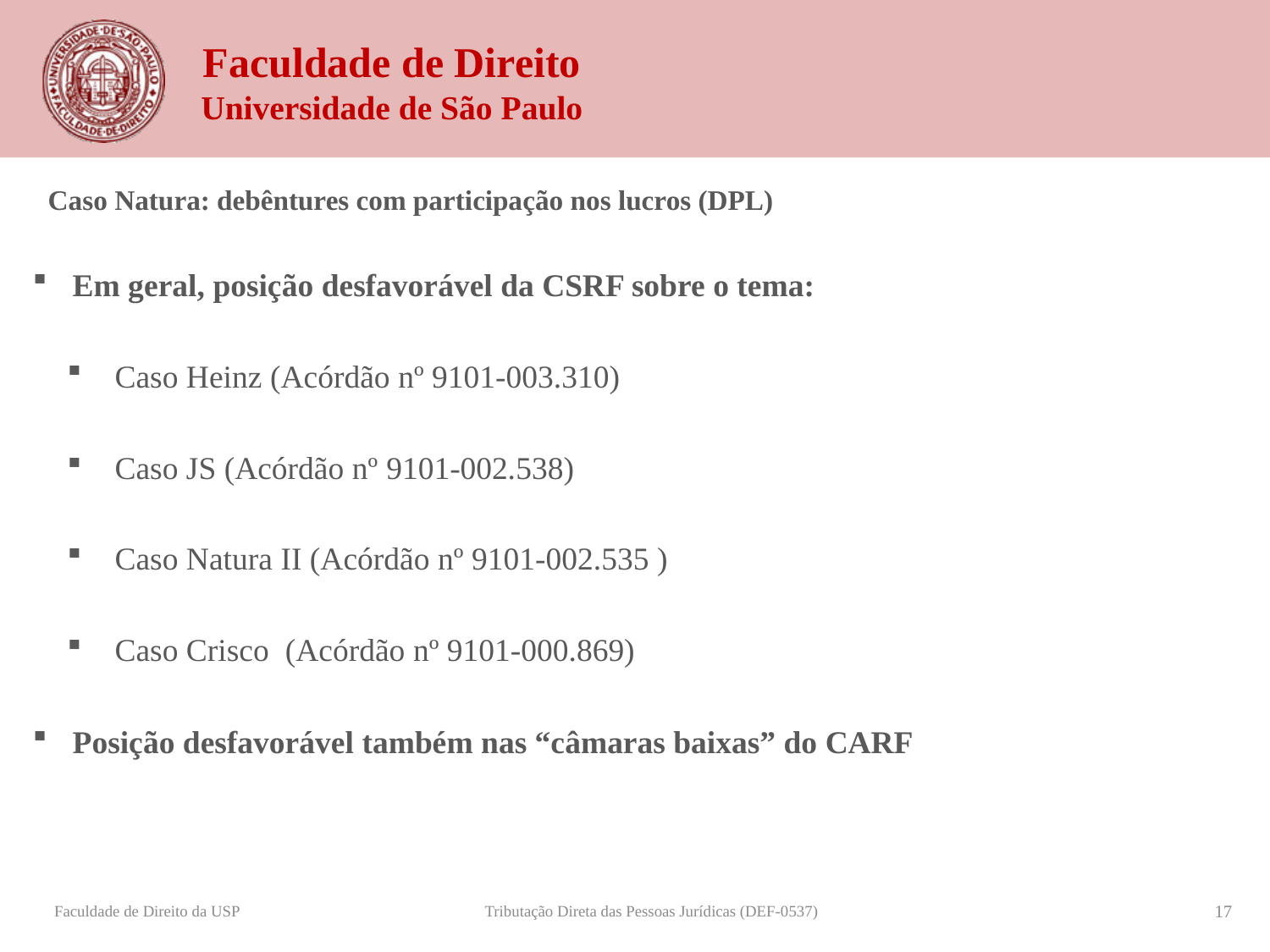

Caso Natura: debêntures com participação nos lucros (DPL)
Em geral, posição desfavorável da CSRF sobre o tema:

 Caso Heinz (Acórdão nº 9101-003.310)

 Caso JS (Acórdão nº 9101-002.538)

 Caso Natura II (Acórdão nº 9101-002.535 )

 Caso Crisco  (Acórdão nº 9101-000.869)

Posição desfavorável também nas “câmaras baixas” do CARF